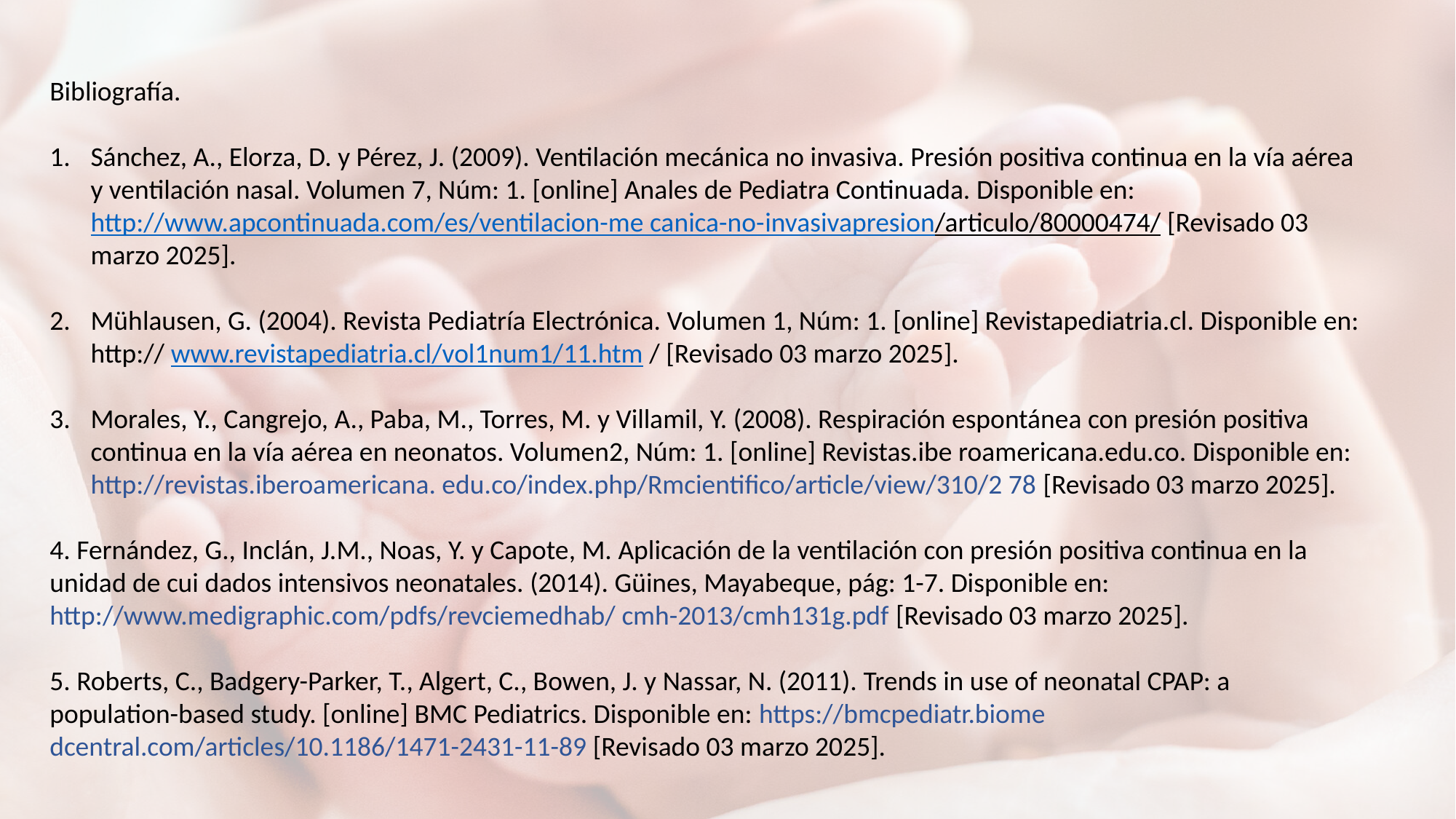

Bibliografía.

Sánchez, A., Elorza, D. y Pérez, J. (2009). Ventilación mecánica no invasiva. Presión positiva continua en la vía aérea y ventilación nasal. Volumen 7, Núm: 1. [online] Anales de Pediatra Continuada. Disponible en: http://www.apcontinuada.com/es/ventilacion-me canica-no-invasivapresion/articulo/80000474/ [Revisado 03 marzo 2025].

Mühlausen, G. (2004). Revista Pediatría Electrónica. Volumen 1, Núm: 1. [online] Revistapediatria.cl. Disponible en: http:// www.revistapediatria.cl/vol1num1/11.htm / [Revisado 03 marzo 2025].

Morales, Y., Cangrejo, A., Paba, M., Torres, M. y Villamil, Y. (2008). Respiración espontánea con presión positiva continua en la vía aérea en neonatos. Volumen2, Núm: 1. [online] Revistas.ibe roamericana.edu.co. Disponible en: http://revistas.iberoamericana. edu.co/index.php/Rmcientifico/article/view/310/2 78 [Revisado 03 marzo 2025].

4. Fernández, G., Inclán, J.M., Noas, Y. y Capote, M. Aplicación de la ventilación con presión positiva continua en la unidad de cui dados intensivos neonatales. (2014). Güines, Mayabeque, pág: 1-7. Disponible en: http://www.medigraphic.com/pdfs/revciemedhab/ cmh-2013/cmh131g.pdf [Revisado 03 marzo 2025].

5. Roberts, C., Badgery-Parker, T., Algert, C., Bowen, J. y Nassar, N. (2011). Trends in use of neonatal CPAP: a population-based study. [online] BMC Pediatrics. Disponible en: https://bmcpediatr.biome dcentral.com/articles/10.1186/1471-2431-11-89 [Revisado 03 marzo 2025].